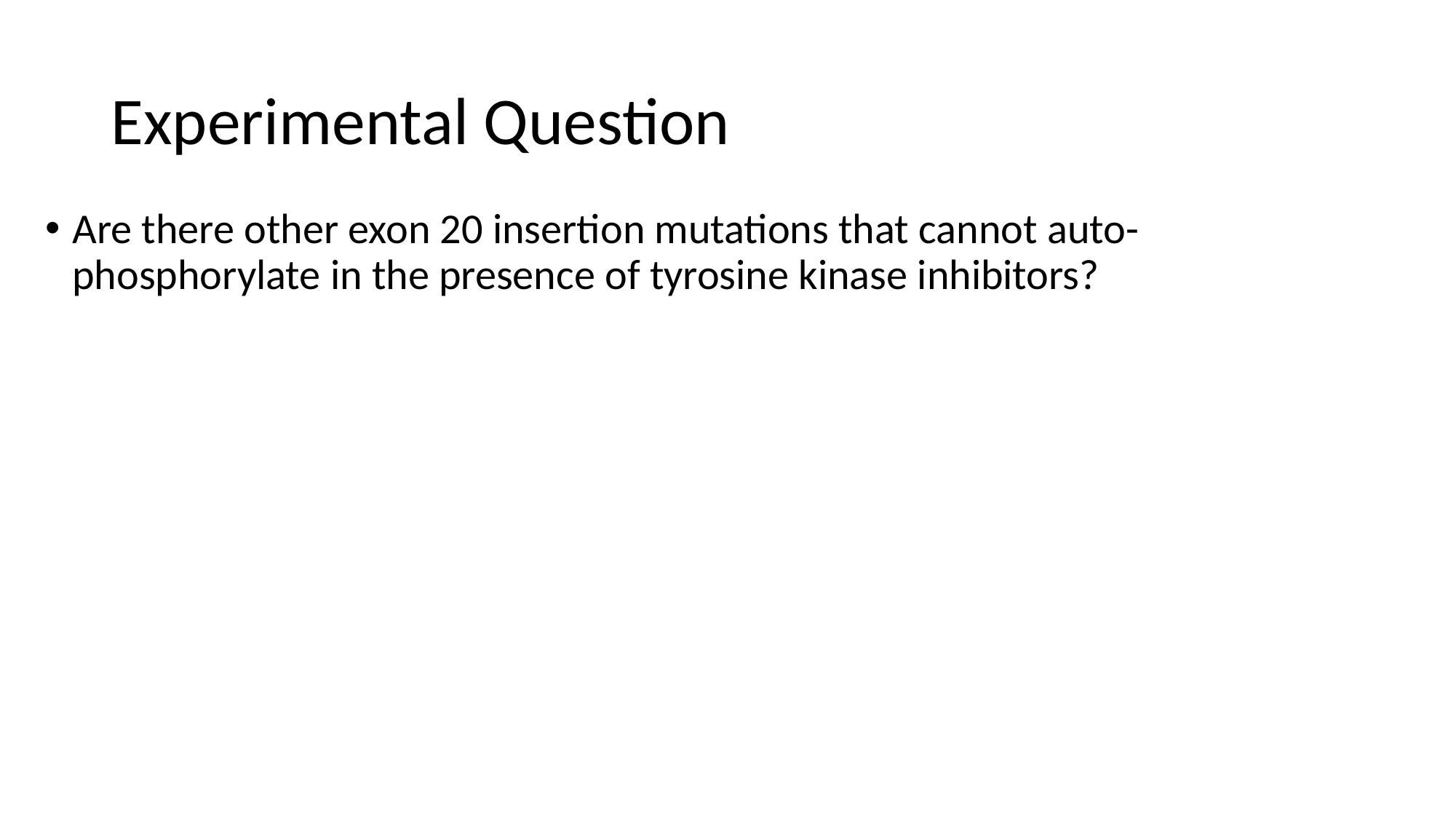

# Experimental Question
Are there other exon 20 insertion mutations that cannot auto-phosphorylate in the presence of tyrosine kinase inhibitors?